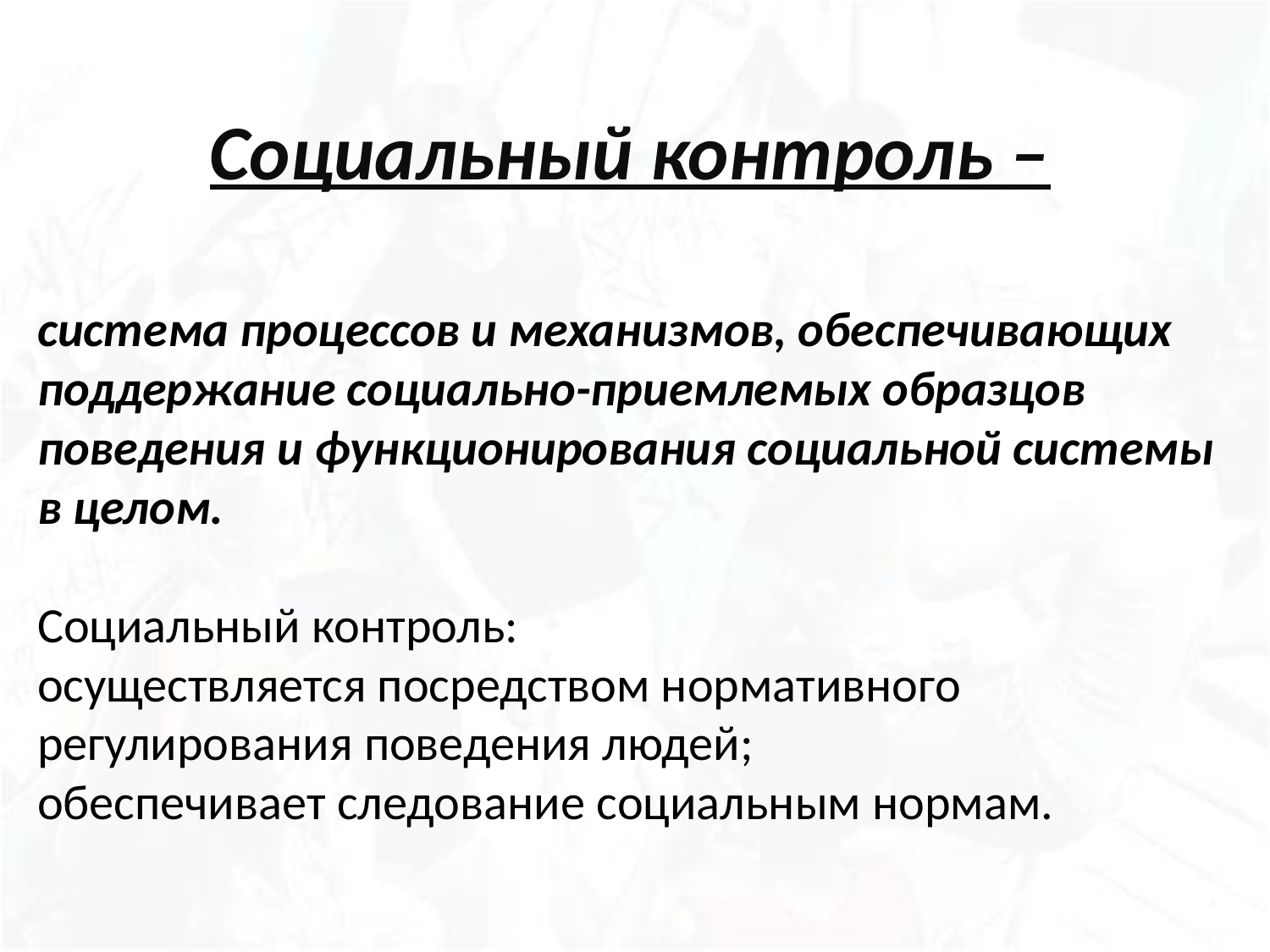

Социальный контроль –

система процессов и механизмов, обеспечивающих поддержание социально-приемлемых образцов поведения и функционирования социальной системы в целом.

Социальный контроль:
осуществляется посредством нормативного регулирования поведения людей;
обеспечивает следование социальным нормам.